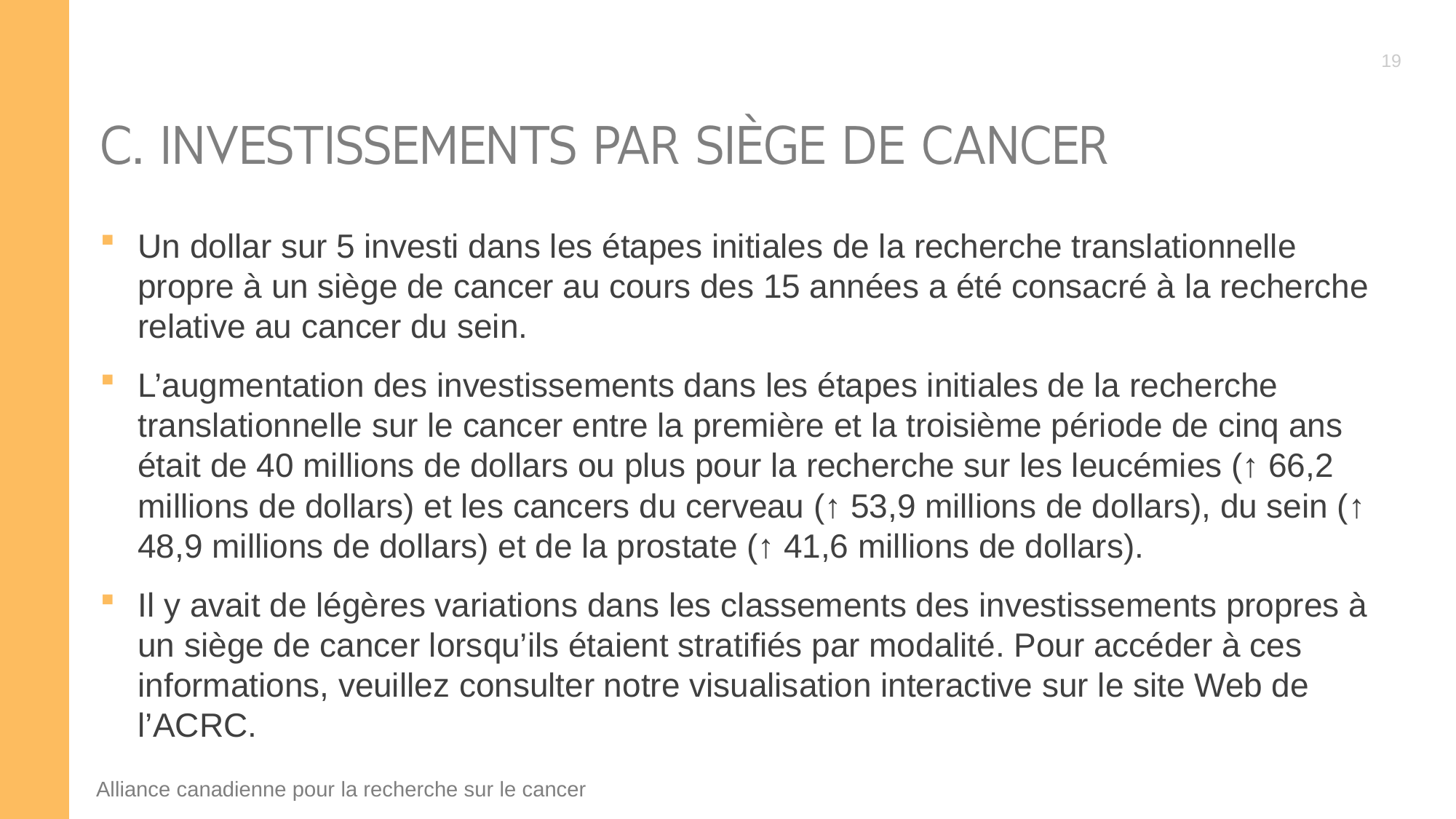

19
# C. Investissements par siège de cancer
Un dollar sur 5 investi dans les étapes initiales de la recherche translationnelle propre à un siège de cancer au cours des 15 années a été consacré à la recherche relative au cancer du sein.
L’augmentation des investissements dans les étapes initiales de la recherche translationnelle sur le cancer entre la première et la troisième période de cinq ans était de 40 millions de dollars ou plus pour la recherche sur les leucémies (↑ 66,2 millions de dollars) et les cancers du cerveau (↑ 53,9 millions de dollars), du sein (↑ 48,9 millions de dollars) et de la prostate (↑ 41,6 millions de dollars).
Il y avait de légères variations dans les classements des investissements propres à un siège de cancer lorsqu’ils étaient stratifiés par modalité. Pour accéder à ces informations, veuillez consulter notre visualisation interactive sur le site Web de l’ACRC.
19